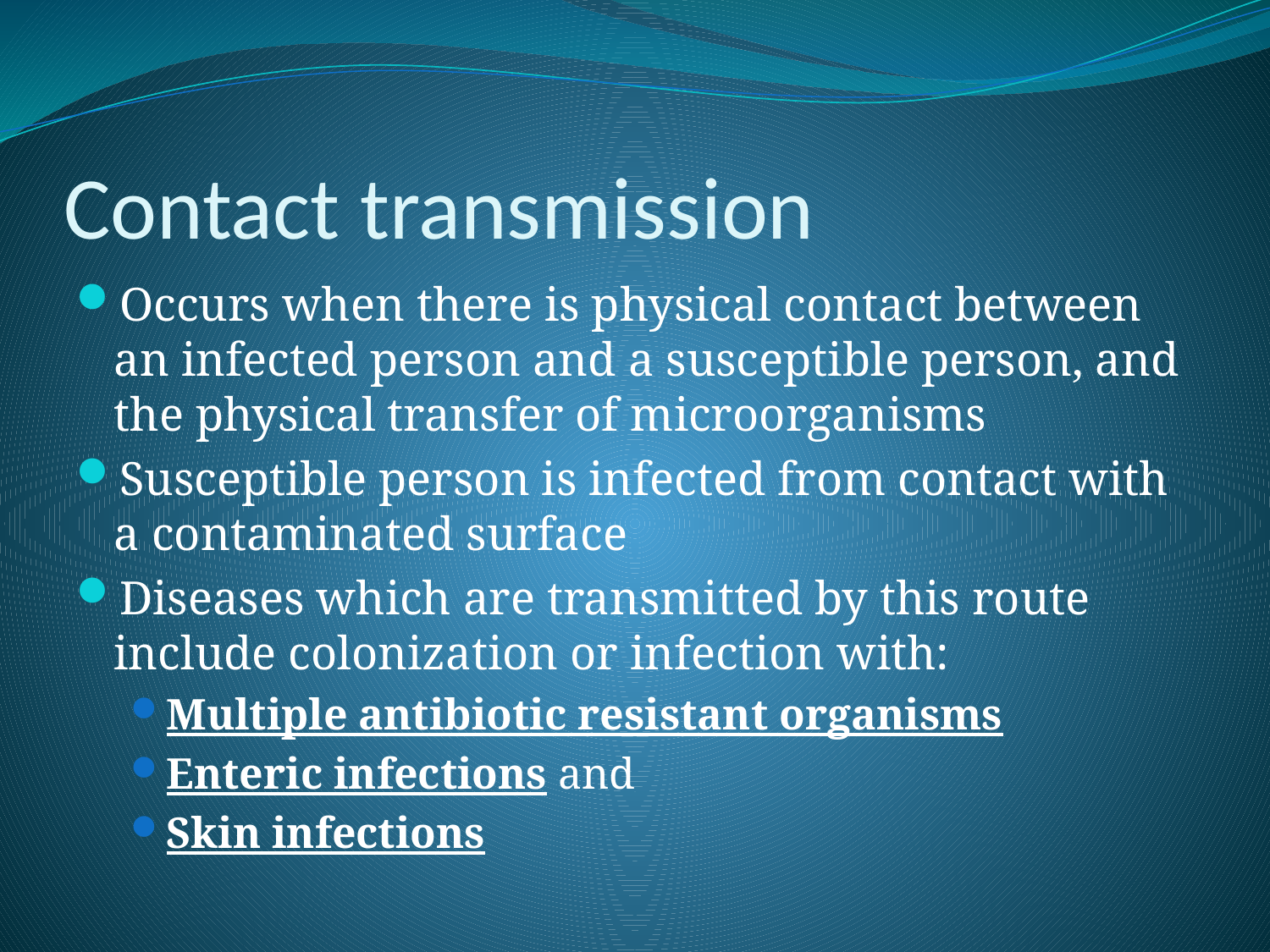

# Contact transmission
Occurs when there is physical contact between an infected person and a susceptible person, and the physical transfer of microorganisms
Susceptible person is infected from contact with a contaminated surface
Diseases which are transmitted by this route include colonization or infection with:
Multiple antibiotic resistant organisms
Enteric infections and
Skin infections